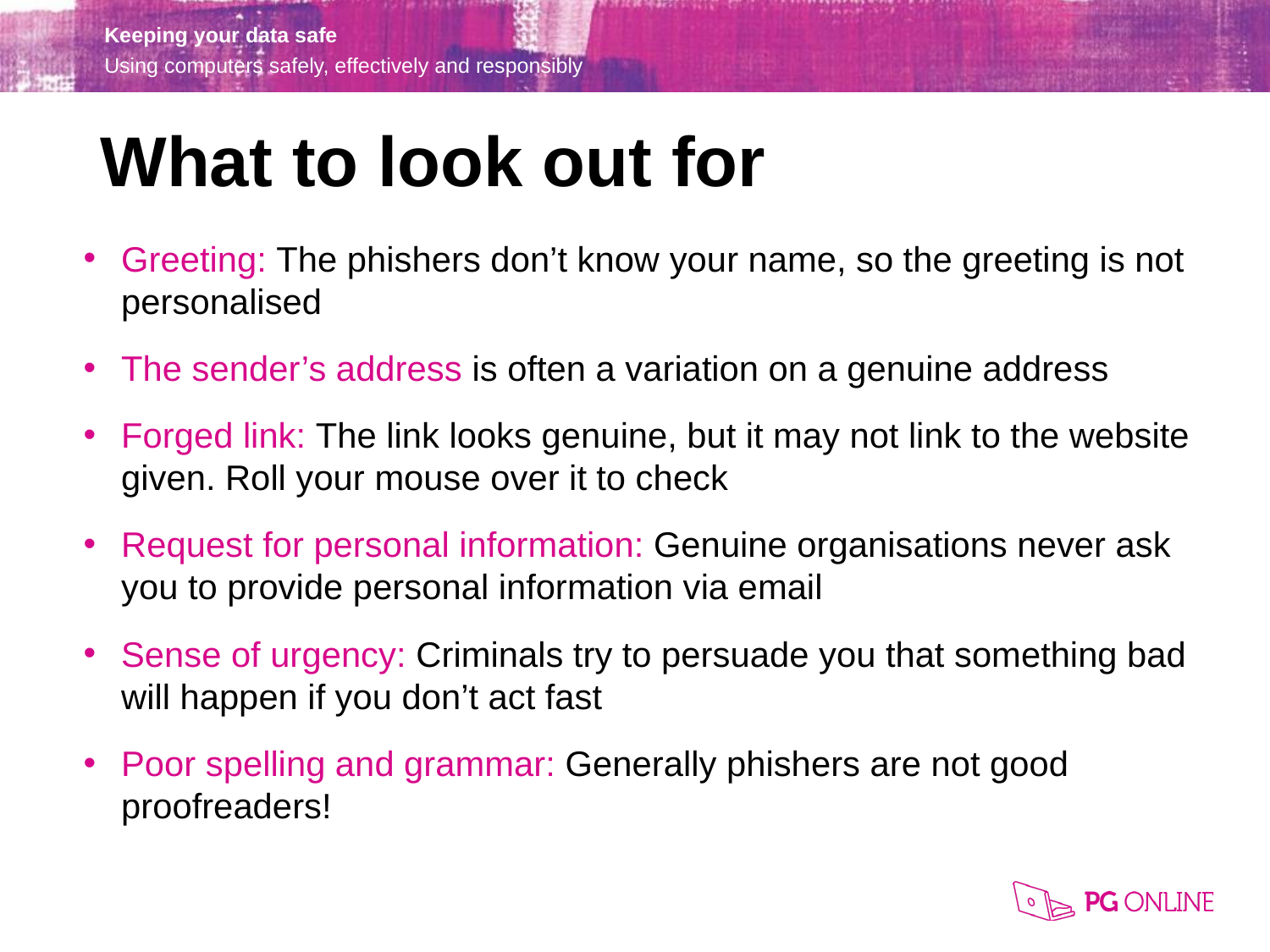

What to look out for
Greeting: The phishers don’t know your name, so the greeting is not personalised
The sender’s address is often a variation on a genuine address
Forged link: The link looks genuine, but it may not link to the website given. Roll your mouse over it to check
Request for personal information: Genuine organisations never ask you to provide personal information via email
Sense of urgency: Criminals try to persuade you that something bad will happen if you don’t act fast
Poor spelling and grammar: Generally phishers are not good proofreaders!